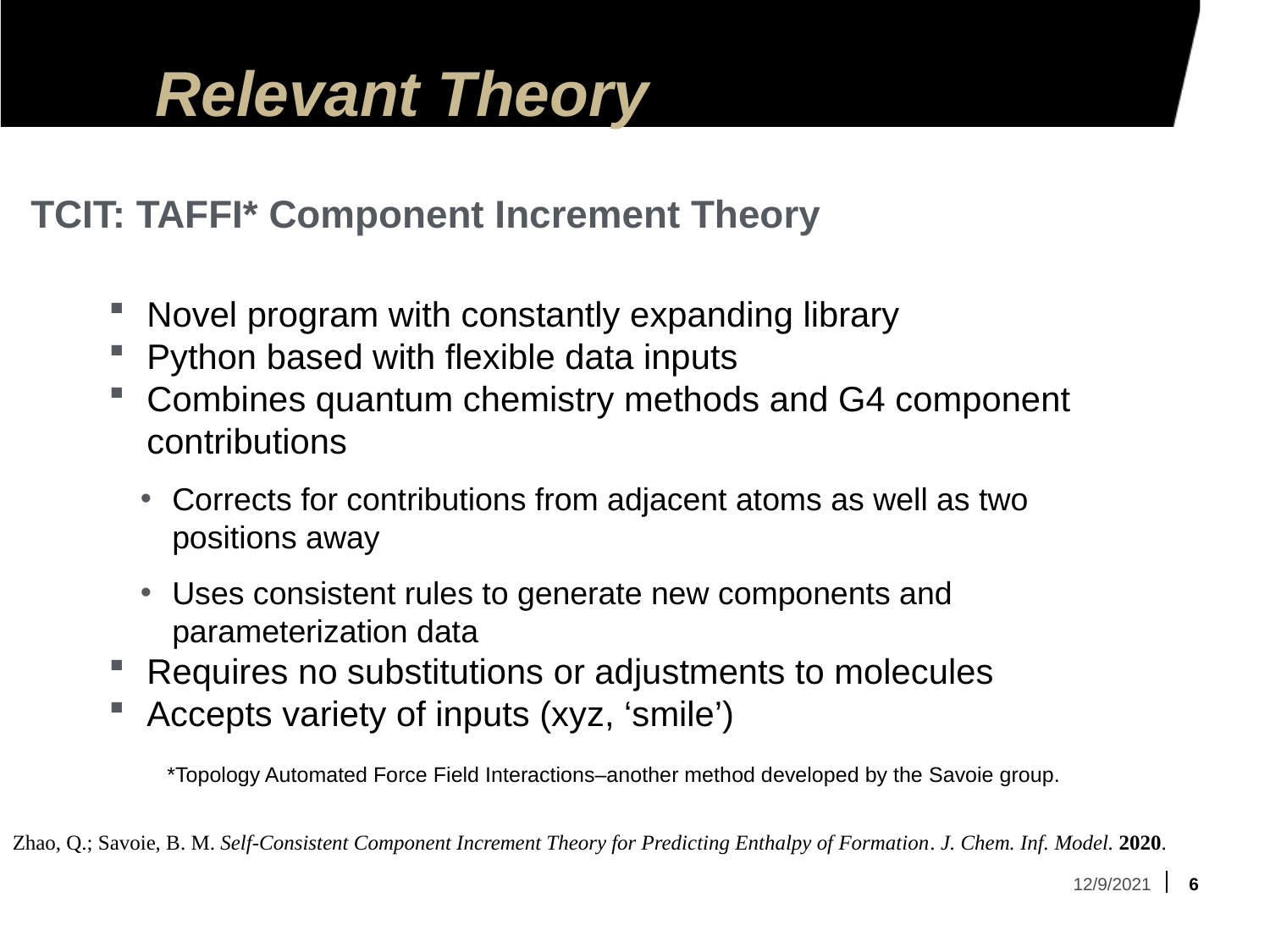

# Relevant Theory
TCIT: TAFFI* Component Increment Theory
Novel program with constantly expanding library
Python based with flexible data inputs
Combines quantum chemistry methods and G4 component contributions
Corrects for contributions from adjacent atoms as well as two positions away
Uses consistent rules to generate new components and parameterization data
Requires no substitutions or adjustments to molecules
Accepts variety of inputs (xyz, ‘smile’)
*Topology Automated Force Field Interactions–another method developed by the Savoie group.
Zhao, Q.; Savoie, B. M. Self-Consistent Component Increment Theory for Predicting Enthalpy of Formation. J. Chem. Inf. Model. 2020.
6
12/9/2021